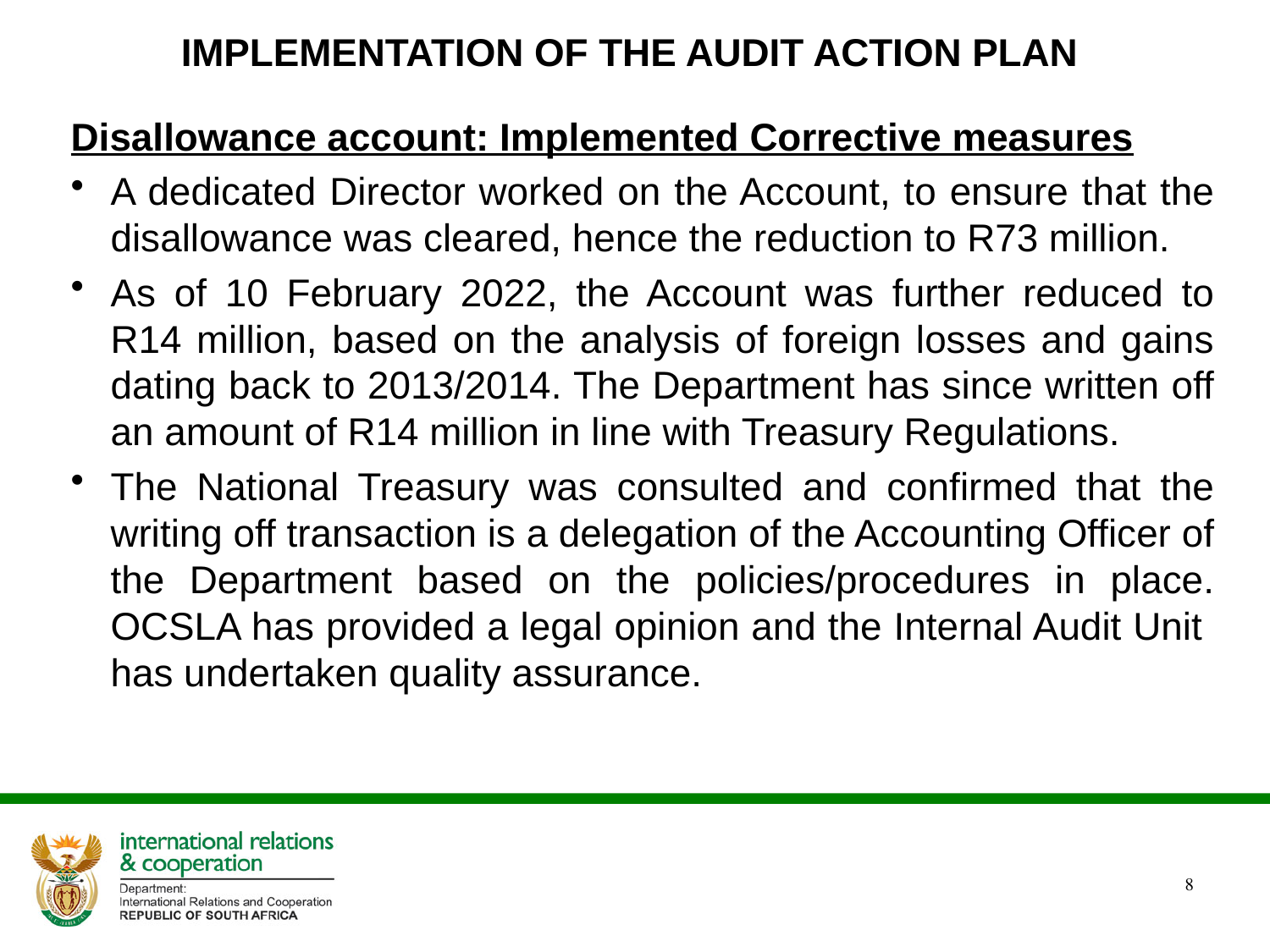

# IMPLEMENTATION OF THE AUDIT ACTION PLAN
Disallowance account: Implemented Corrective measures
A dedicated Director worked on the Account, to ensure that the disallowance was cleared, hence the reduction to R73 million.
As of 10 February 2022, the Account was further reduced to R14 million, based on the analysis of foreign losses and gains dating back to 2013/2014. The Department has since written off an amount of R14 million in line with Treasury Regulations.
The National Treasury was consulted and confirmed that the writing off transaction is a delegation of the Accounting Officer of the Department based on the policies/procedures in place. OCSLA has provided a legal opinion and the Internal Audit Unit  has undertaken quality assurance.

8